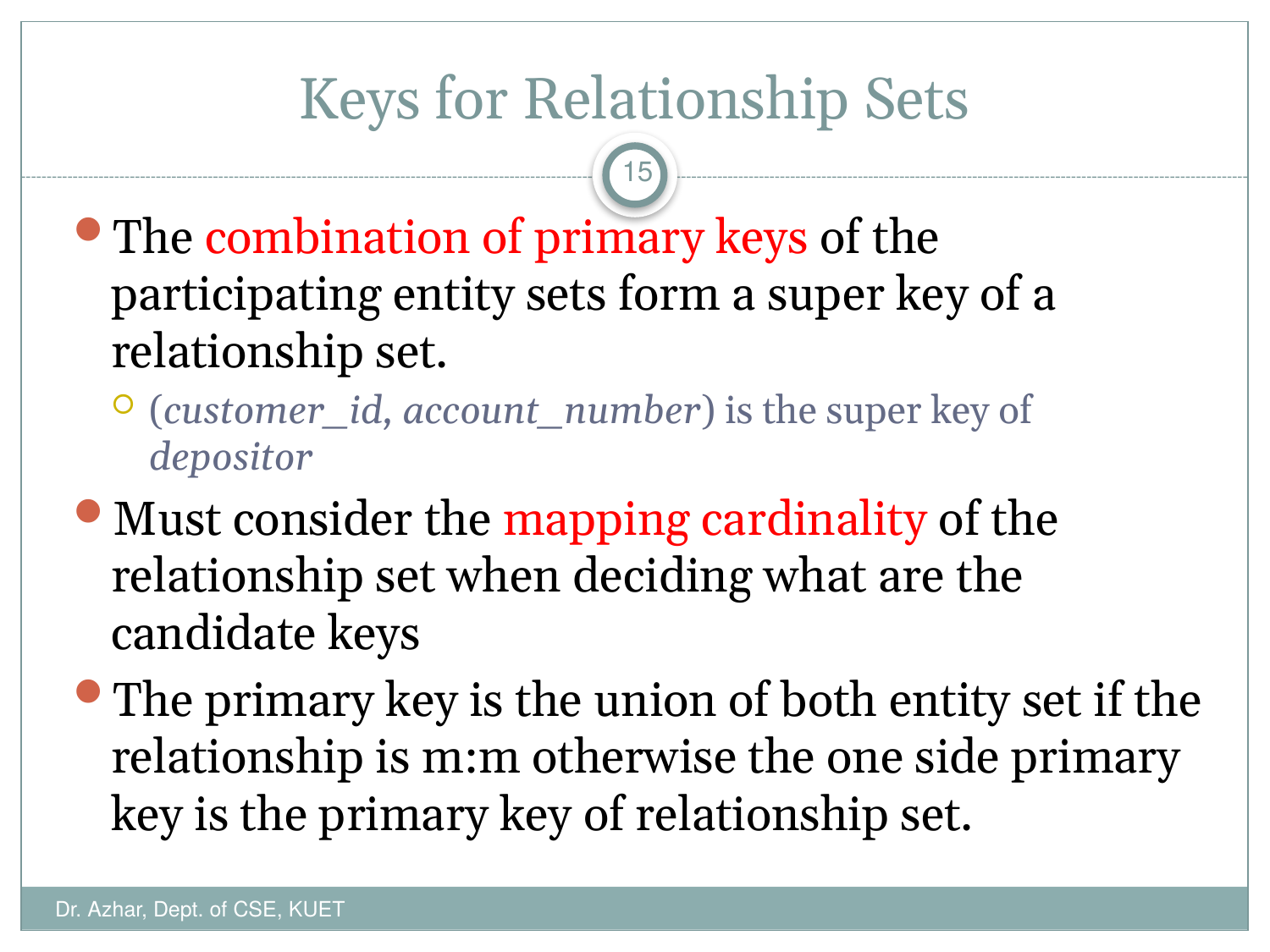

# Keys for Relationship Sets
15
The combination of primary keys of the participating entity sets form a super key of a relationship set.
(customer_id, account_number) is the super key of depositor
Must consider the mapping cardinality of the relationship set when deciding what are the candidate keys
The primary key is the union of both entity set if the relationship is m:m otherwise the one side primary key is the primary key of relationship set.
Dr. Azhar, Dept. of CSE, KUET